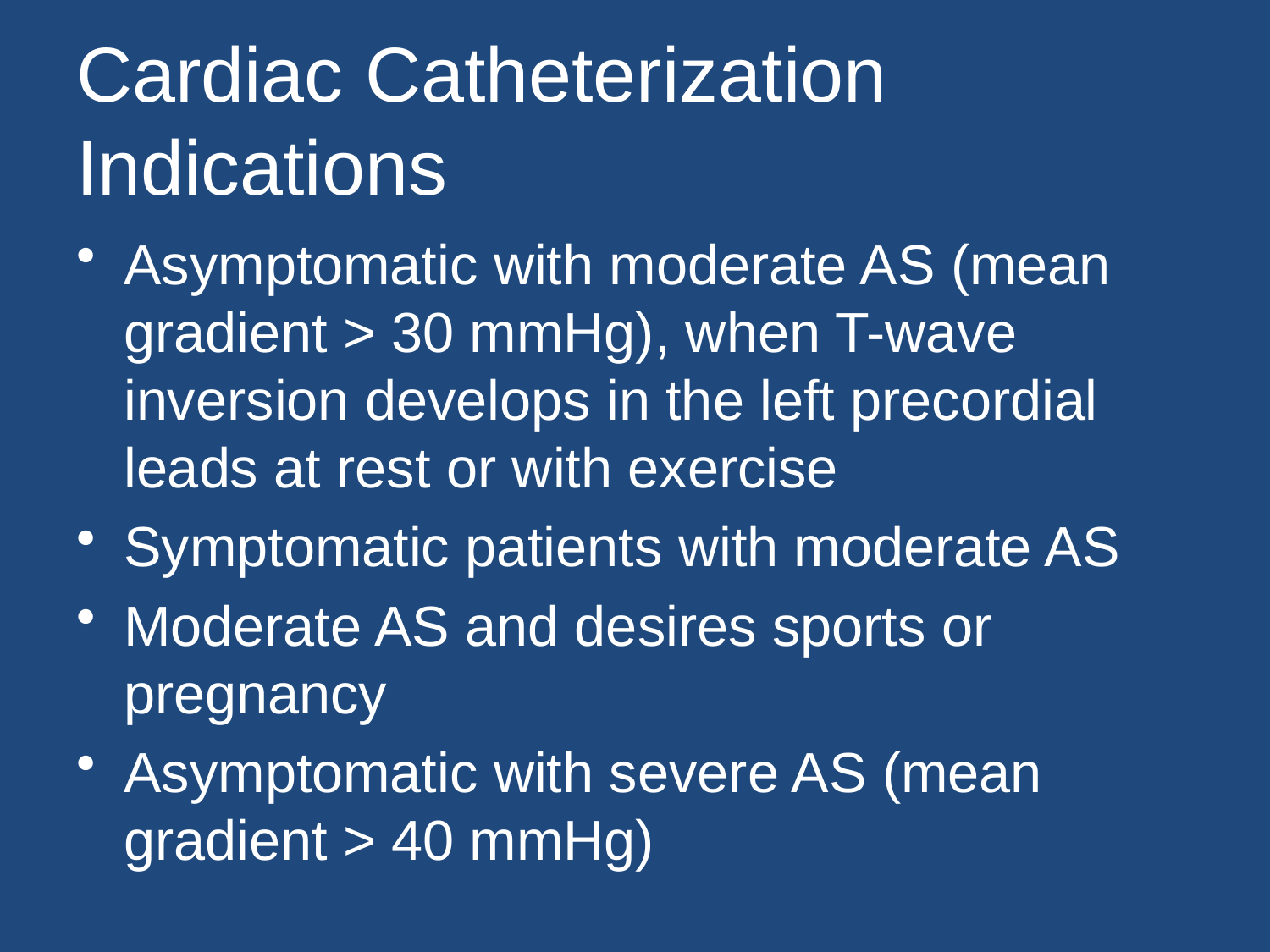

# Cardiac Catheterization Indications
Asymptomatic with moderate AS (mean gradient > 30 mmHg), when T-wave inversion develops in the left precordial leads at rest or with exercise
Symptomatic patients with moderate AS
Moderate AS and desires sports or pregnancy
Asymptomatic with severe AS (mean gradient > 40 mmHg)